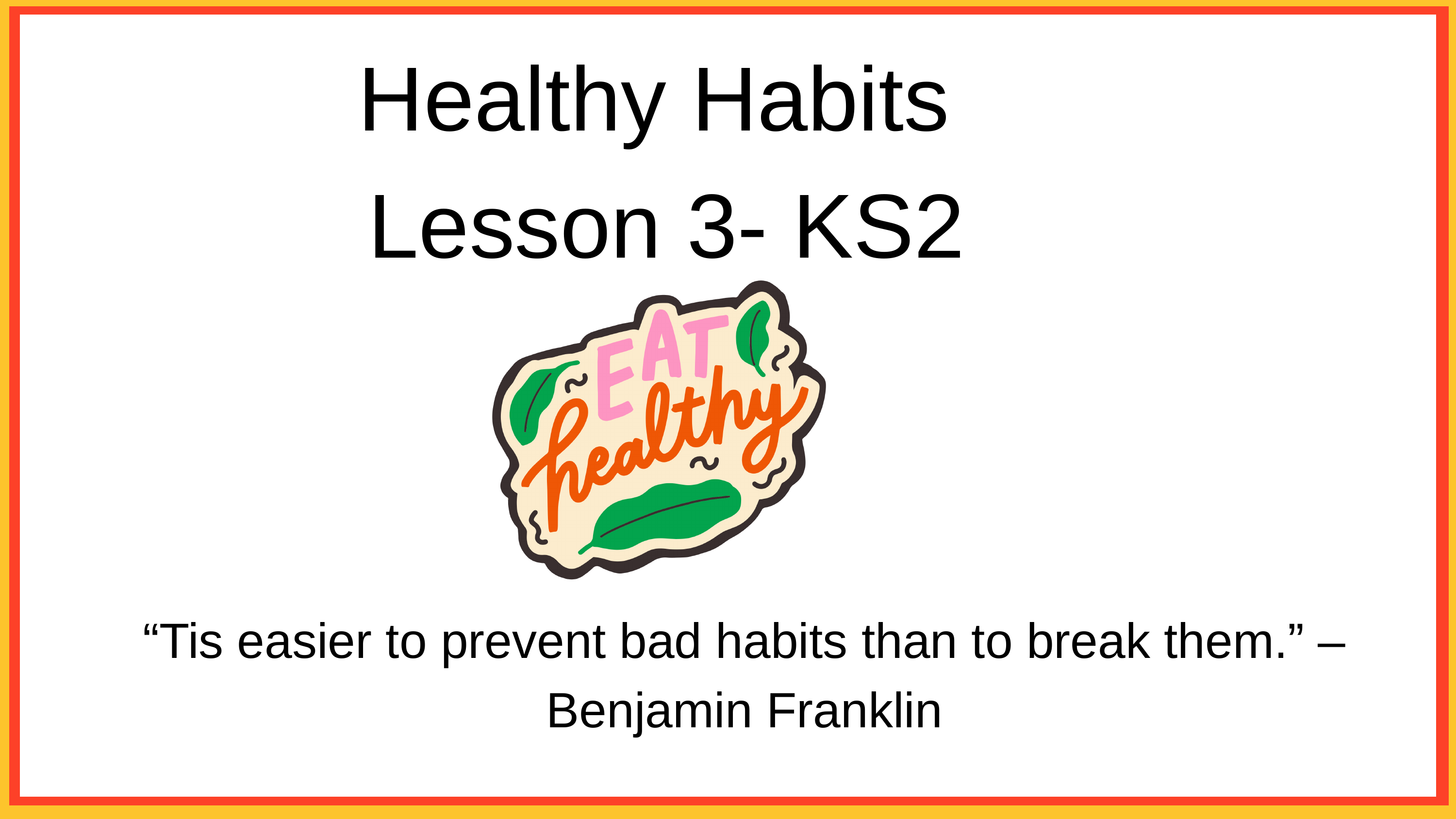

Healthy Habits
Lesson 3- KS2

“Tis easier to prevent bad habits than to break them.” – Benjamin Franklin